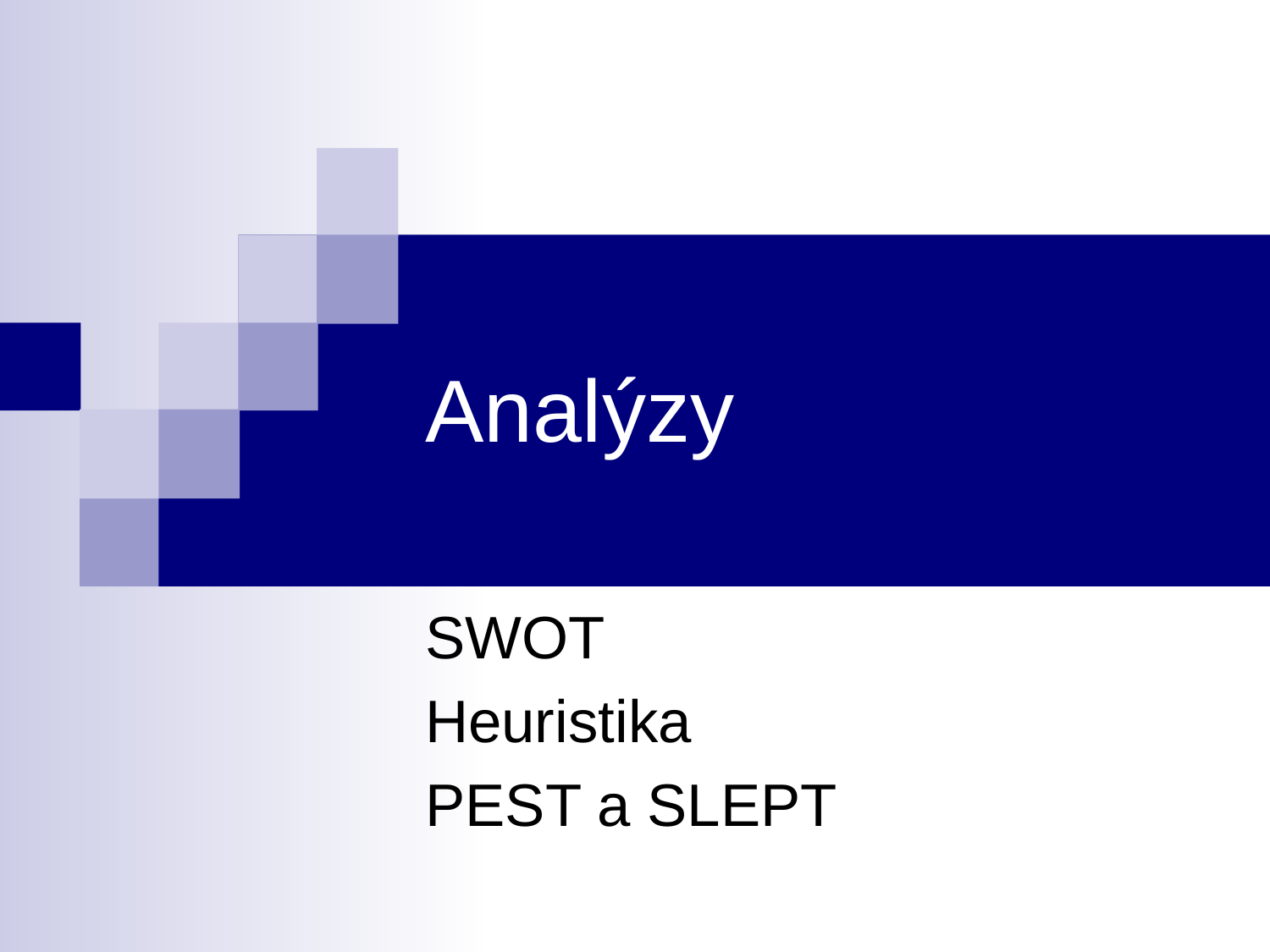

# Analýzy
SWOT
Heuristika
PEST a SLEPT